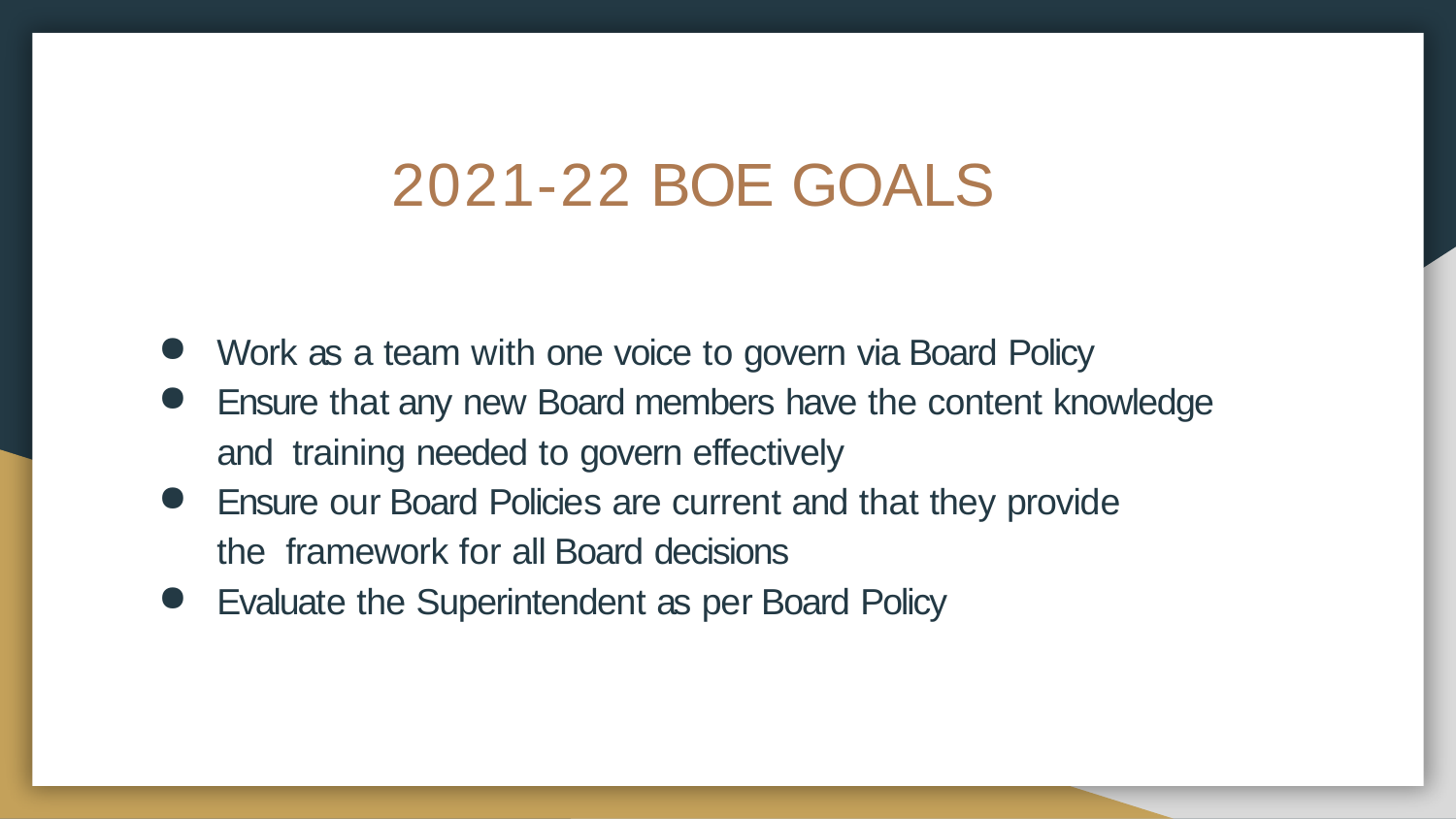

# 2021-22 BOE GOALS
Work as a team with one voice to govern via Board Policy
Ensure that any new Board members have the content knowledge and  training needed to govern effectively
Ensure our Board Policies are current and that they provide the  framework for all Board decisions
Evaluate the Superintendent as per Board Policy